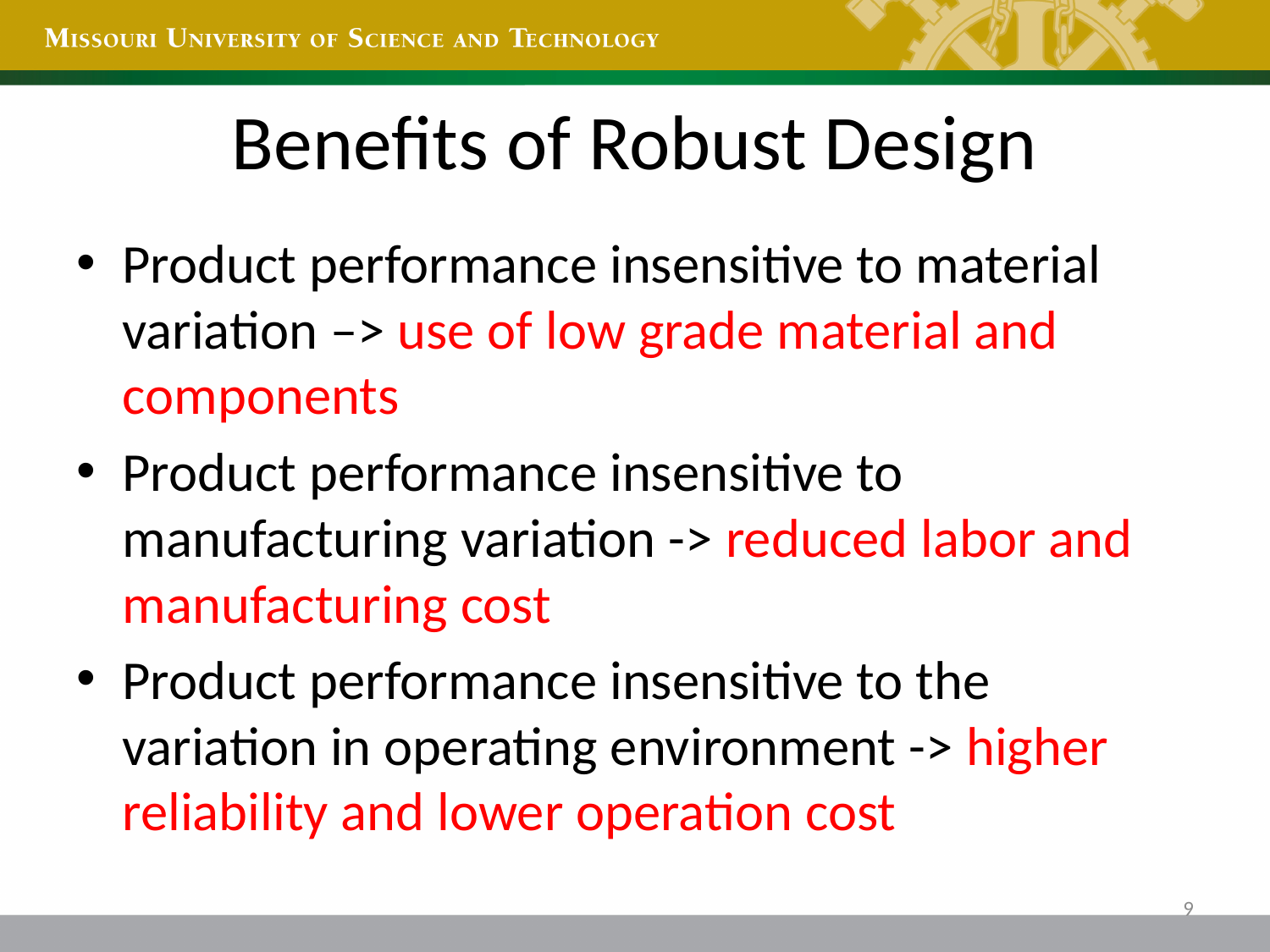

# Benefits of Robust Design
Product performance insensitive to material variation –> use of low grade material and components
Product performance insensitive to manufacturing variation -> reduced labor and manufacturing cost
Product performance insensitive to the variation in operating environment -> higher reliability and lower operation cost

9